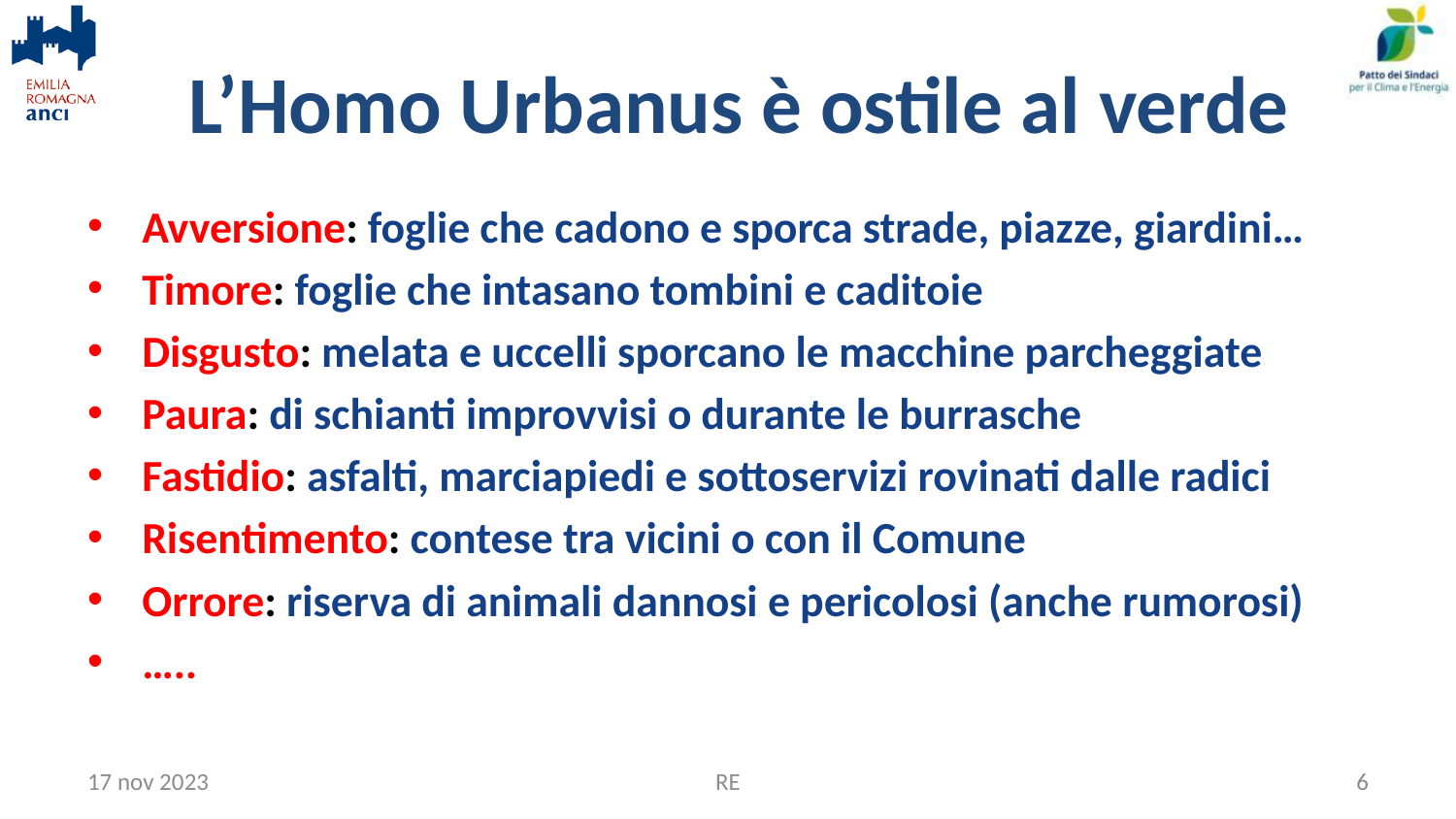

# L’Homo Urbanus è ostile al verde
Avversione: foglie che cadono e sporca strade, piazze, giardini…
Timore: foglie che intasano tombini e caditoie
Disgusto: melata e uccelli sporcano le macchine parcheggiate
Paura: di schianti improvvisi o durante le burrasche
Fastidio: asfalti, marciapiedi e sottoservizi rovinati dalle radici
Risentimento: contese tra vicini o con il Comune
Orrore: riserva di animali dannosi e pericolosi (anche rumorosi)
…..

17 nov 2023
RE
6